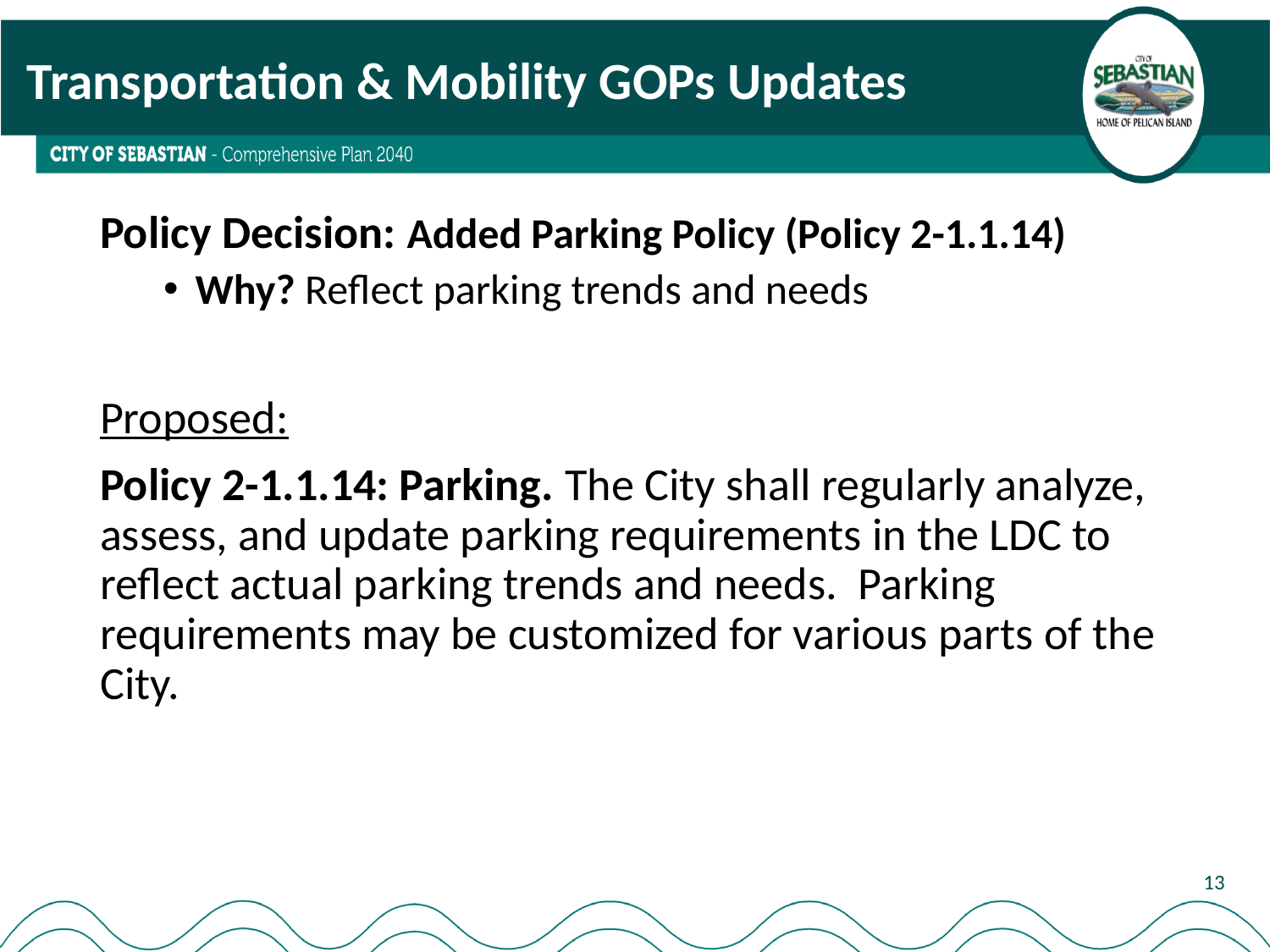

# Transportation & Mobility GOPs Updates
Policy Decision: Added Parking Policy (Policy 2-1.1.14)
Why? Reflect parking trends and needs

Proposed:
Policy 2-1.1.14: Parking. The City shall regularly analyze, assess, and update parking requirements in the LDC to reflect actual parking trends and needs.  Parking requirements may be customized for various parts of the City.

13